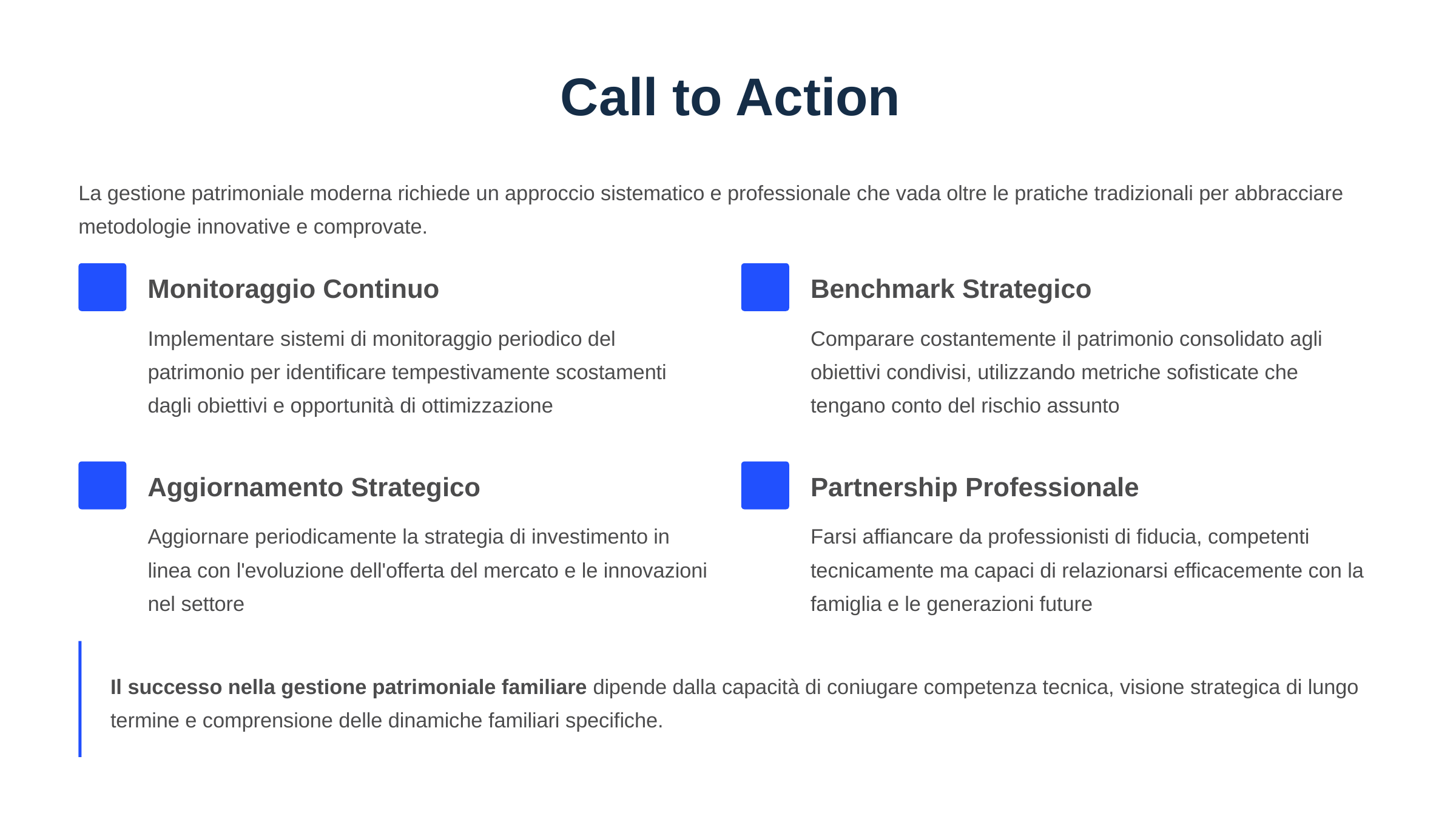

Call to Action
La gestione patrimoniale moderna richiede un approccio sistematico e professionale che vada oltre le pratiche tradizionali per abbracciare metodologie innovative e comprovate.

Monitoraggio Continuo
Benchmark Strategico
Implementare sistemi di monitoraggio periodico del patrimonio per identificare tempestivamente scostamenti dagli obiettivi e opportunità di ottimizzazione
Comparare costantemente il patrimonio consolidato agli obiettivi condivisi, utilizzando metriche sofisticate che tengano conto del rischio assunto

Aggiornamento Strategico
Partnership Professionale
Aggiornare periodicamente la strategia di investimento in linea con l'evoluzione dell'offerta del mercato e le innovazioni nel settore
Farsi affiancare da professionisti di fiducia, competenti tecnicamente ma capaci di relazionarsi efficacemente con la famiglia e le generazioni future

Il successo nella gestione patrimoniale familiare dipende dalla capacità di coniugare competenza tecnica, visione strategica di lungo termine e comprensione delle dinamiche familiari specifiche.